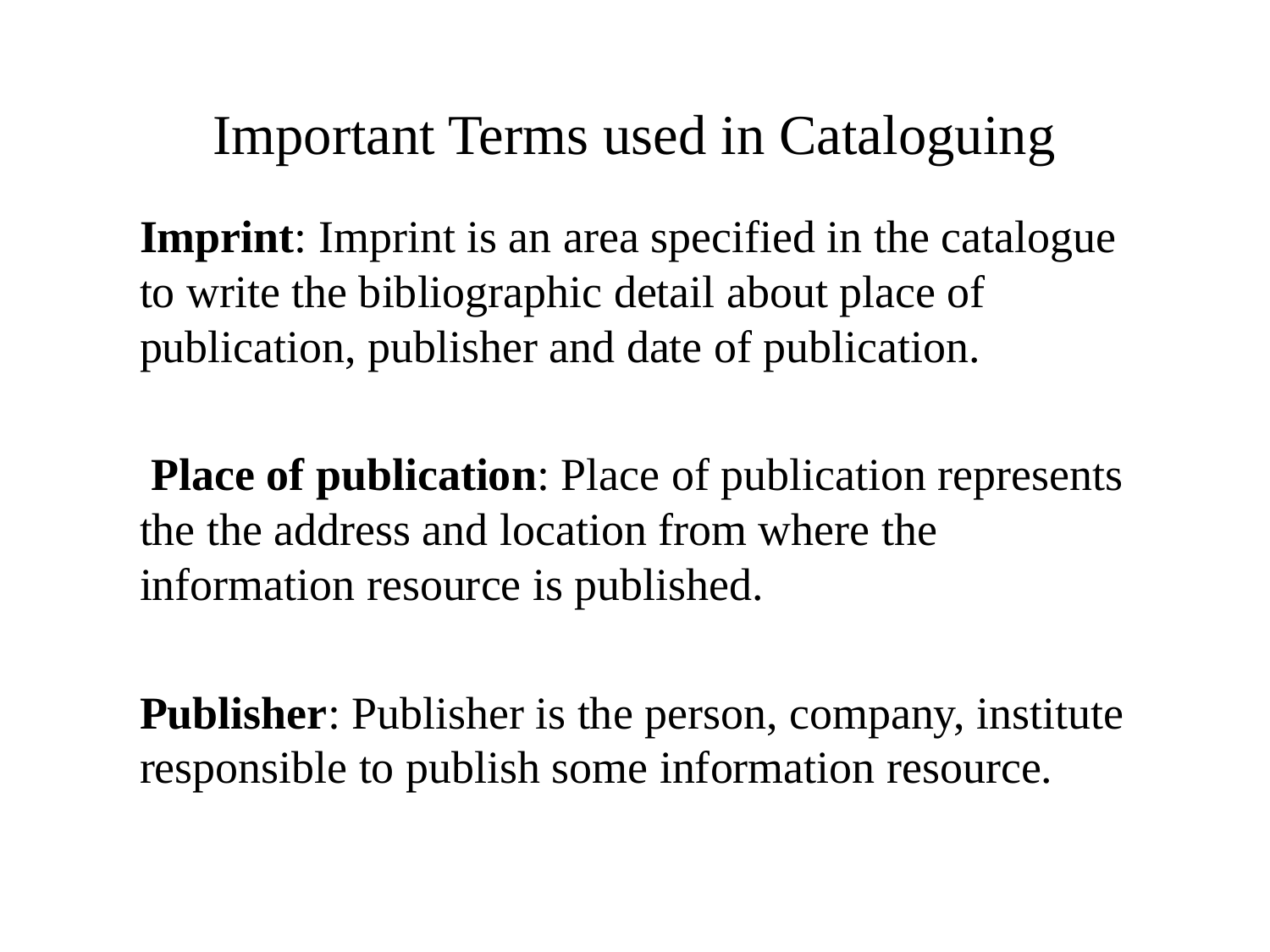

# Important Terms used in Cataloguing
Imprint: Imprint is an area specified in the catalogue to write the bibliographic detail about place of publication, publisher and date of publication.

 Place of publication: Place of publication represents the the address and location from where the information resource is published.

Publisher: Publisher is the person, company, institute responsible to publish some information resource.